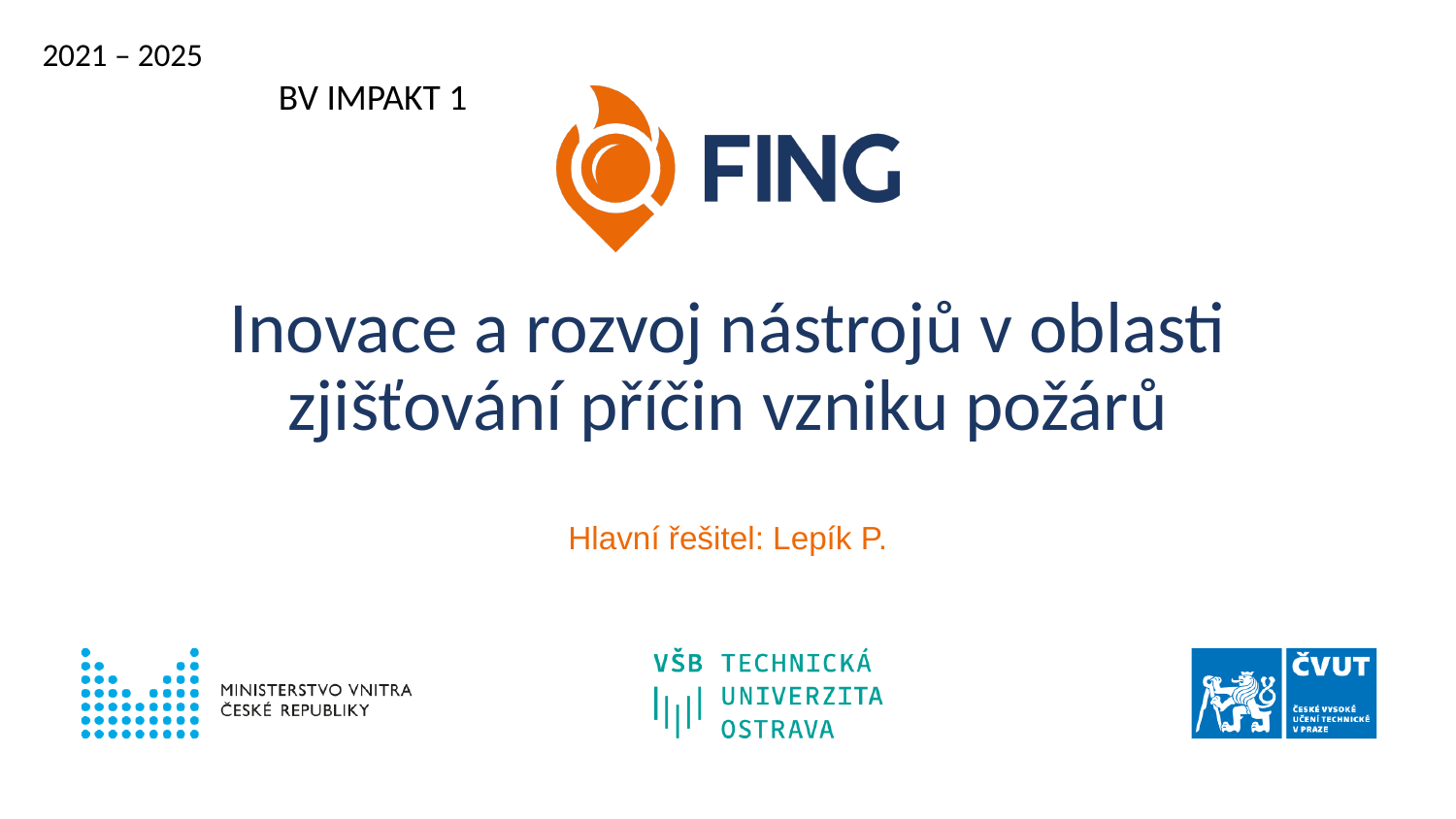

2021 – 2025 									           BV IMPAKT 1
# Inovace a rozvoj nástrojů v oblasti zjišťování příčin vzniku požárů
Hlavní řešitel: Lepík P.